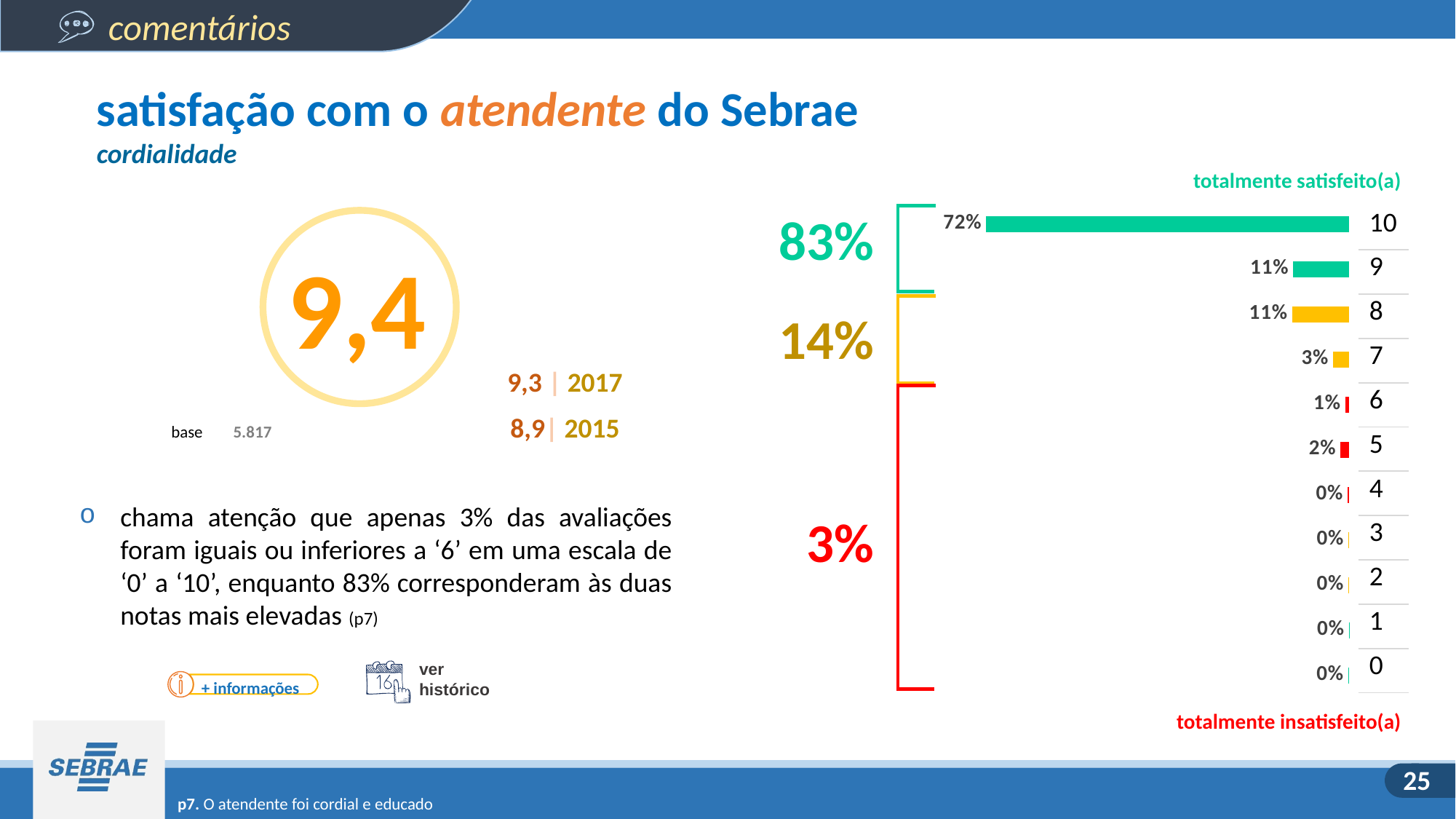

satisfação com o atendente do Sebrae
cordialidade
totalmente satisfeito(a)

### Chart

| Category | Série 1 |
|---|---|
| 0 | 0.0014094523977669301 |
| 1 | 6.761502488206301e-05 |
| 2 | 0.0008238407268454783 |
| 3 | 0.0009293796893160471 |
| 4 | 0.0023698375717343245 |
| 5 | 0.016421813031848385 |
| 6 | 0.007190654757213932 |
| 7 | 0.031198812407231248 |
| 8 | 0.11226532194198874 |
| 9 | 0.10998236318294609 |
| 10 | 0.7173409092682533 |
83%

| 10 |
| --- |
| 9 |
| 8 |
| 7 |
| 6 |
| 5 |
| 4 |
| 3 |
| 2 |
| 1 |
| 0 |

9,4

14%
9,3 | 2017

8,9| 2015
| base | 5.817 |
| --- | --- |
chama atenção que apenas 3% das avaliações foram iguais ou inferiores a ‘6’ em uma escala de ‘0’ a ‘10’, enquanto 83% corresponderam às duas notas mais elevadas (p7)
3%
ver histórico

+ informações

totalmente insatisfeito(a)
p7. O atendente foi cordial e educado